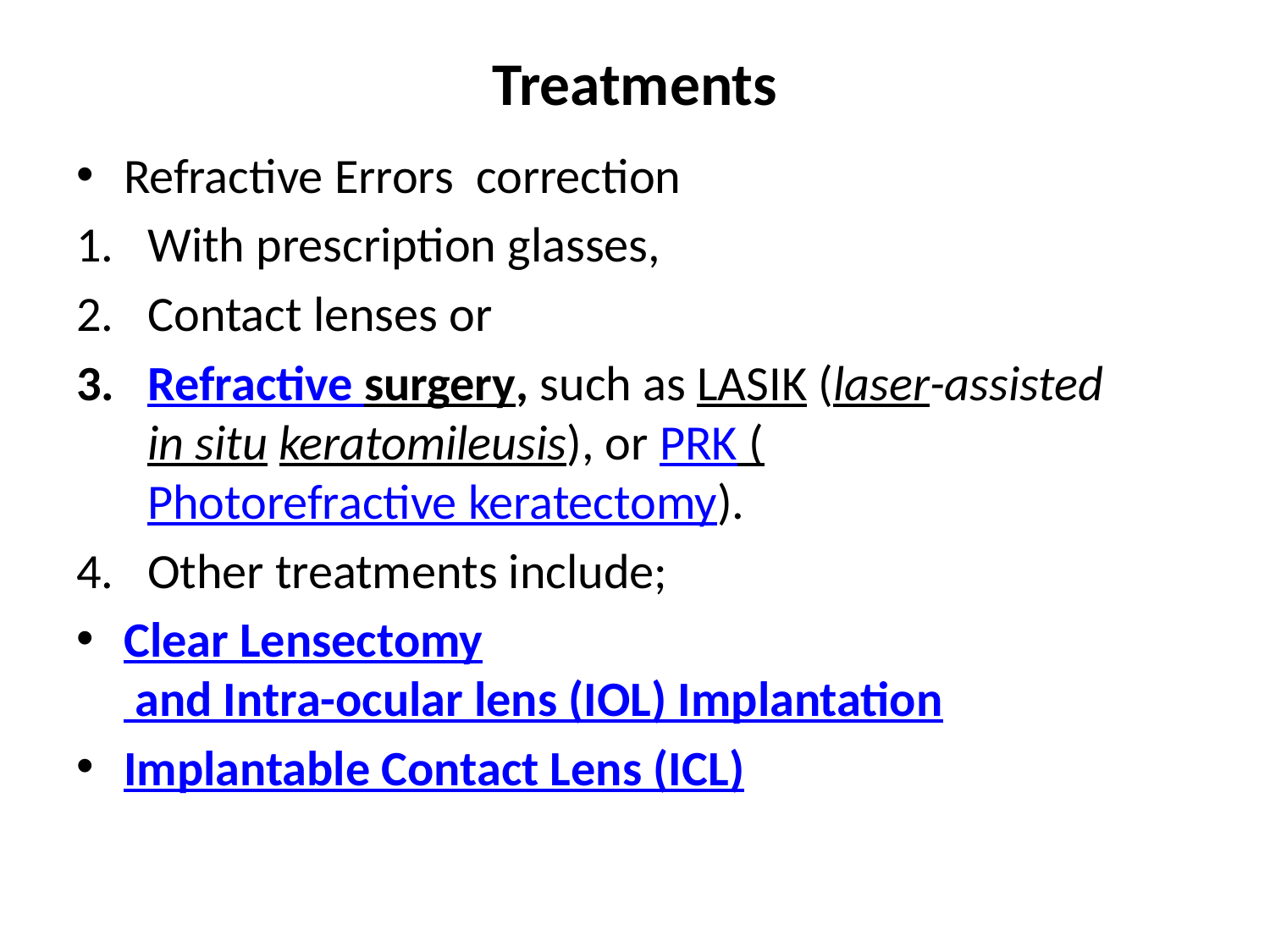

# Treatments
Refractive Errors  correction
With prescription glasses,
Contact lenses or
Refractive surgery, such as LASIK (laser-assisted in situ keratomileusis), or PRK (Photorefractive keratectomy).
Other treatments include;
Clear Lensectomy and Intra-ocular lens (IOL) Implantation
Implantable Contact Lens (ICL)